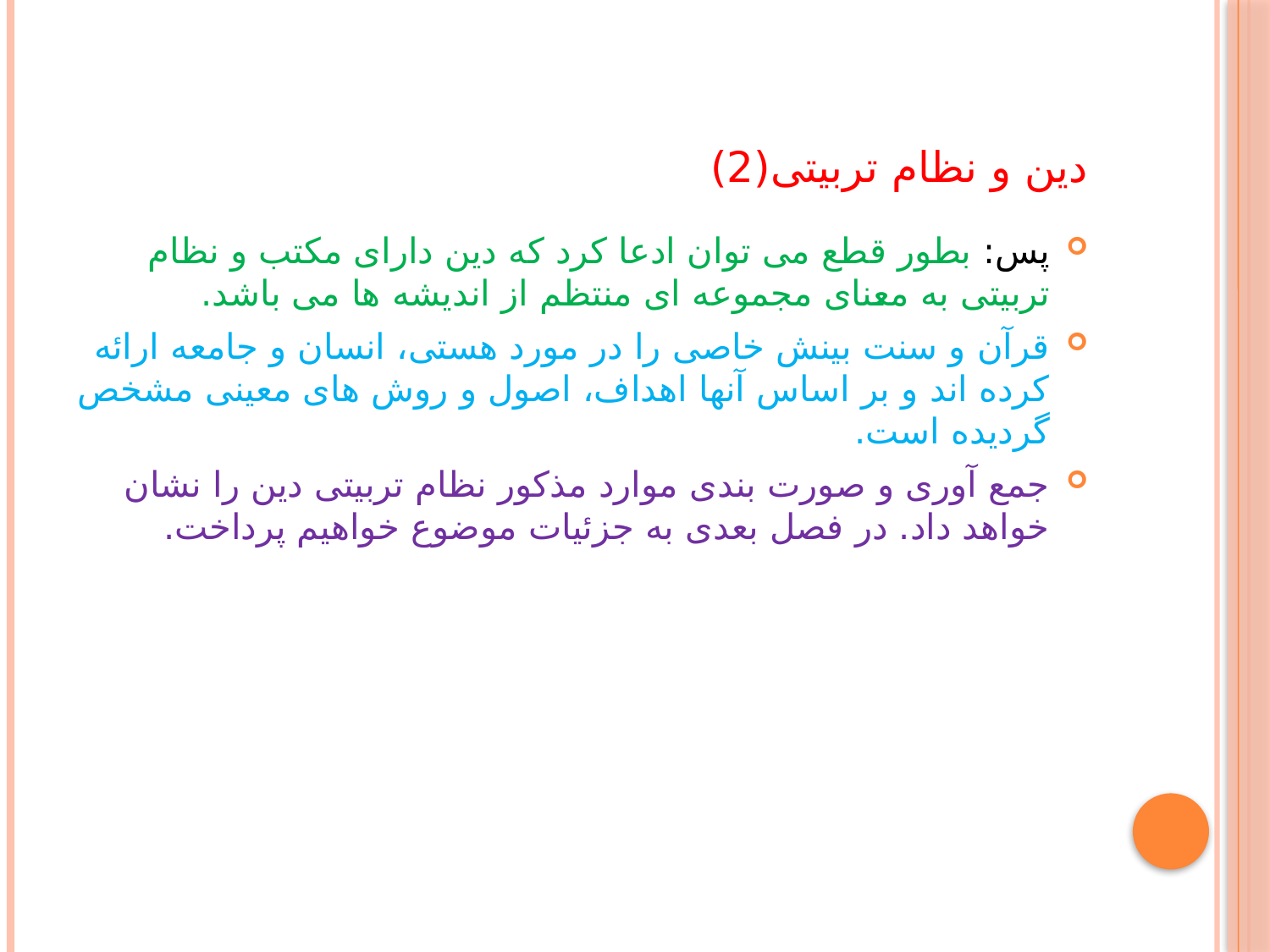

# دین و نظام تربیتی(2)
پس: بطور قطع می توان ادعا کرد که دین دارای مکتب و نظام تربیتی به معنای مجموعه ای منتظم از اندیشه ها می باشد.
قرآن و سنت بینش خاصی را در مورد هستی، انسان و جامعه ارائه کرده اند و بر اساس آنها اهداف، اصول و روش های معینی مشخص گردیده است.
جمع آوری و صورت بندی موارد مذکور نظام تربیتی دین را نشان خواهد داد. در فصل بعدی به جزئیات موضوع خواهیم پرداخت.